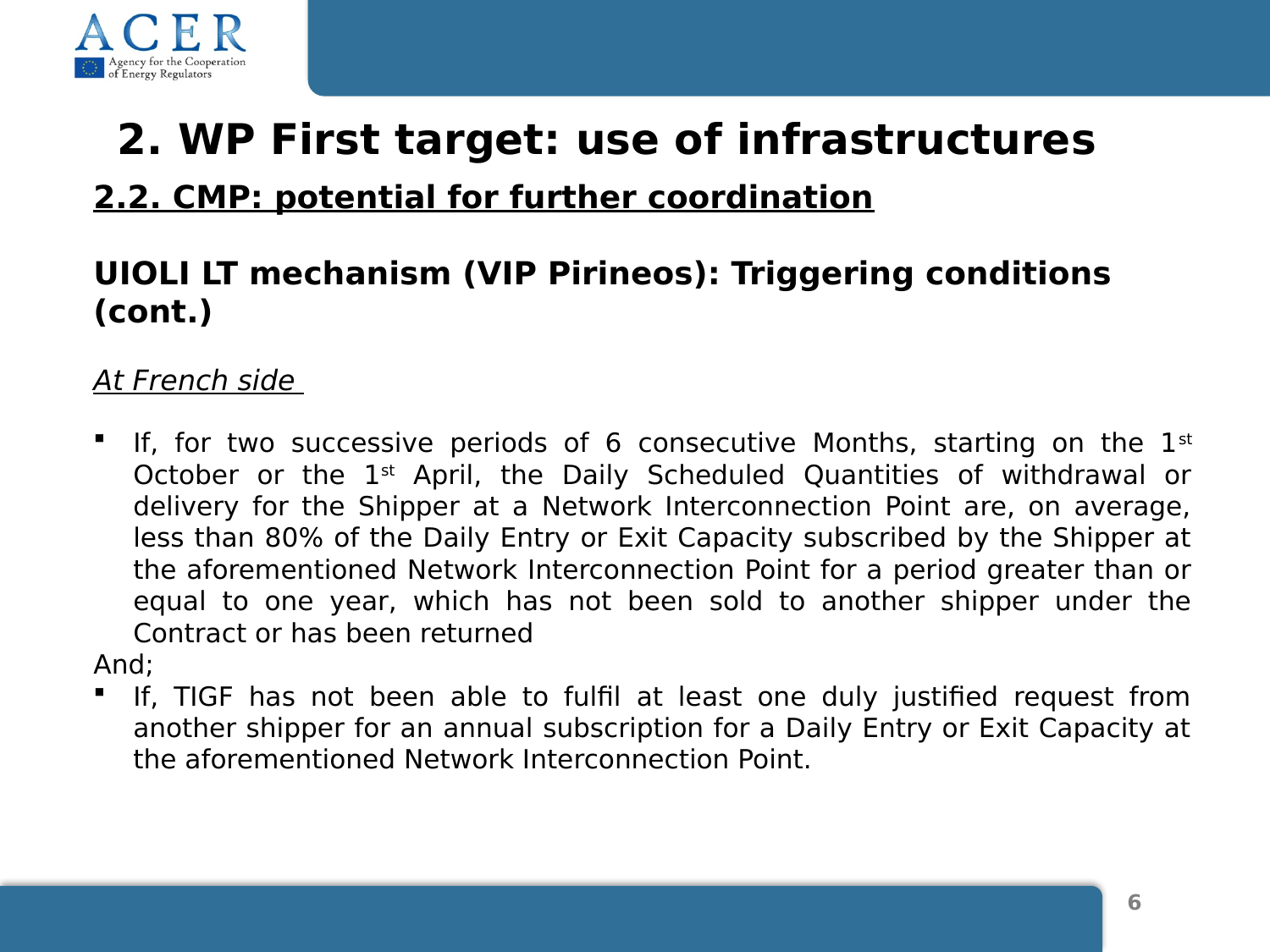

2. WP First target: use of infrastructures
2.2. CMP: potential for further coordination

UIOLI LT mechanism (VIP Pirineos): Triggering conditions (cont.)

At French side

If, for two successive periods of 6 consecutive Months, starting on the 1st October or the 1st April, the Daily Scheduled Quantities of withdrawal or delivery for the Shipper at a Network Interconnection Point are, on average, less than 80% of the Daily Entry or Exit Capacity subscribed by the Shipper at the aforementioned Network Interconnection Point for a period greater than or equal to one year, which has not been sold to another shipper under the Contract or has been returned
And;
If, TIGF has not been able to fulfil at least one duly justified request from another shipper for an annual subscription for a Daily Entry or Exit Capacity at the aforementioned Network Interconnection Point.
6